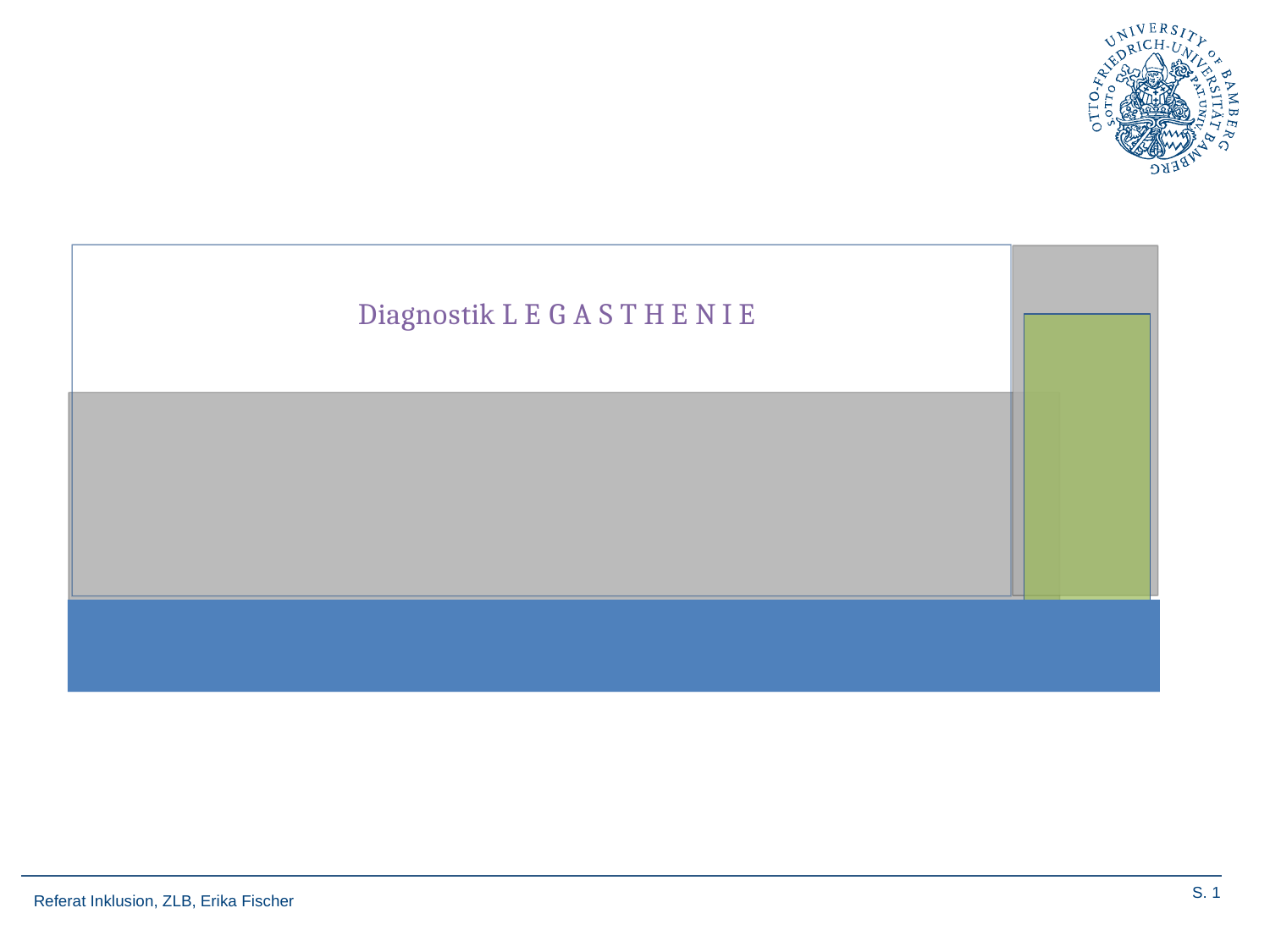

Diagnostik L E G A S T H E N I E